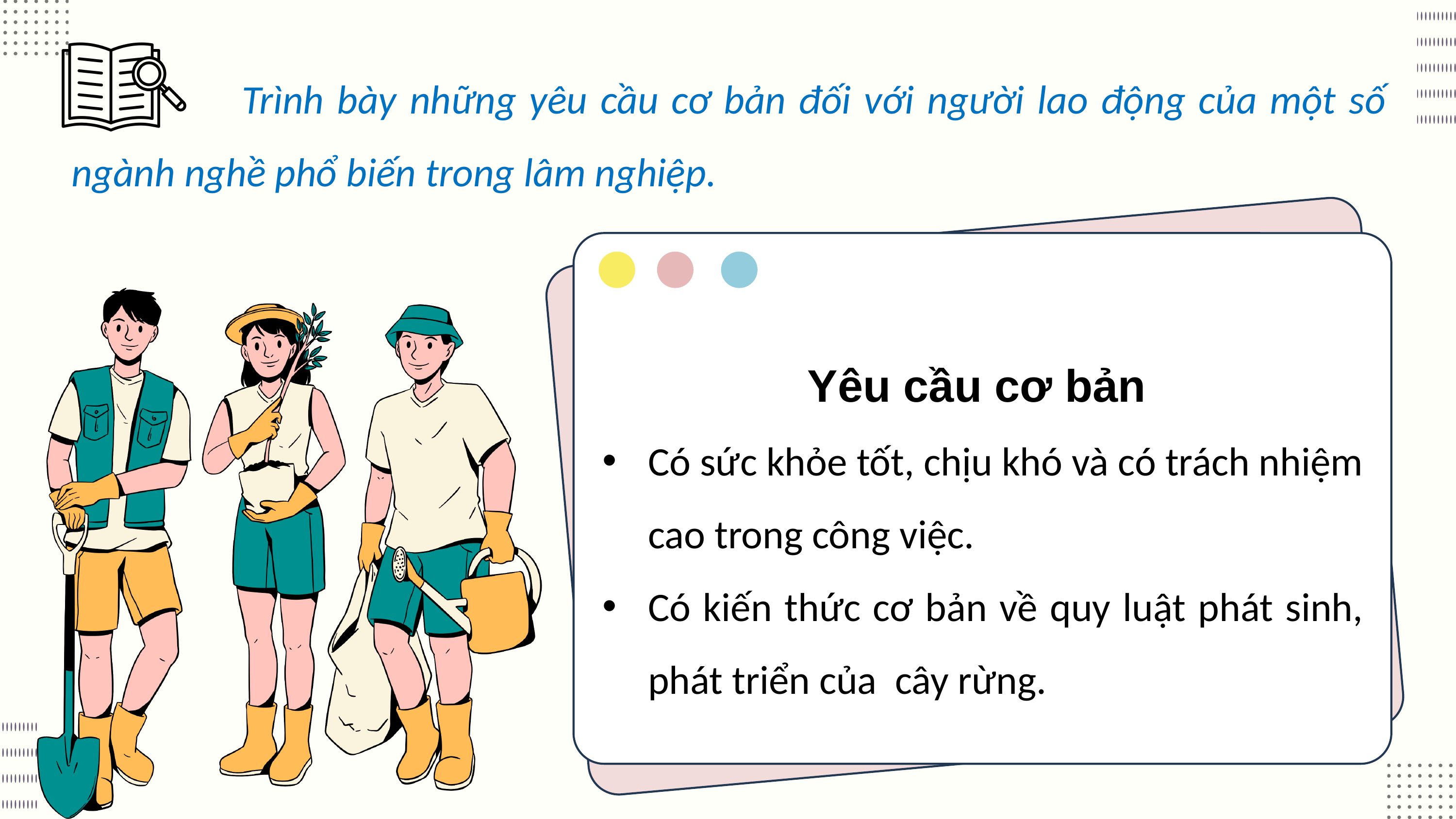

Trình bày những yêu cầu cơ bản đối với người lao động của một số ngành nghề phổ biến trong lâm nghiệp.

Yêu cầu cơ bản
Có sức khỏe tốt, chịu khó và có trách nhiệm cao trong công việc.
Có kiến thức cơ bản về quy luật phát sinh, phát triển của  cây rừng.